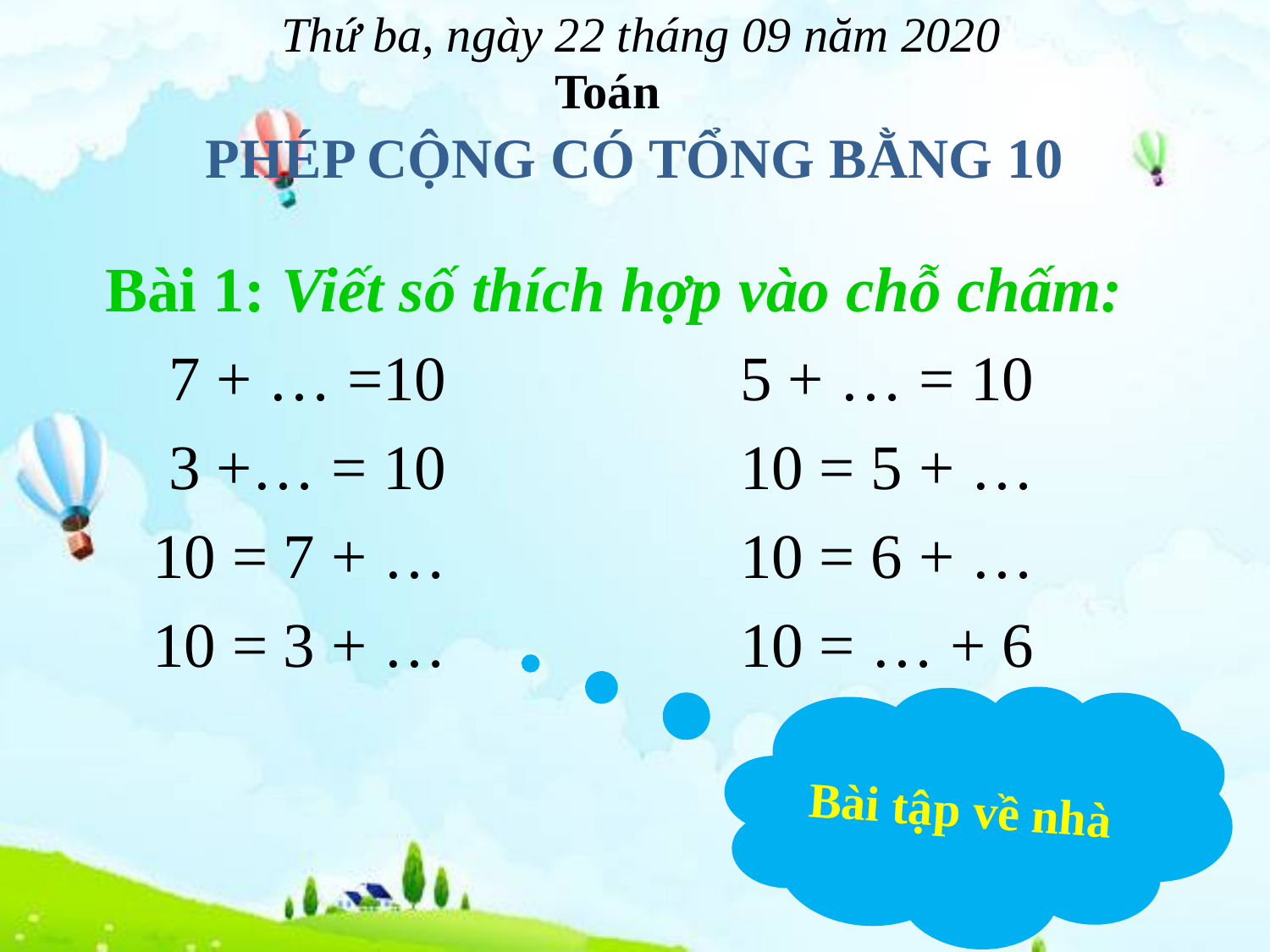

Thứ ba, ngày 22 tháng 09 năm 2020
Toán
PHÉP CỘNG CÓ TỔNG BẰNG 10
Bài 1: Viết số thích hợp vào chỗ chấm:
    7 + … =10     		5 + … = 10
    3 +… = 10			10 = 5 + …
   10 = 7 + …			10 = 6 + …
   10 = 3 + …			10 = … + 6
Bài tập về nhà